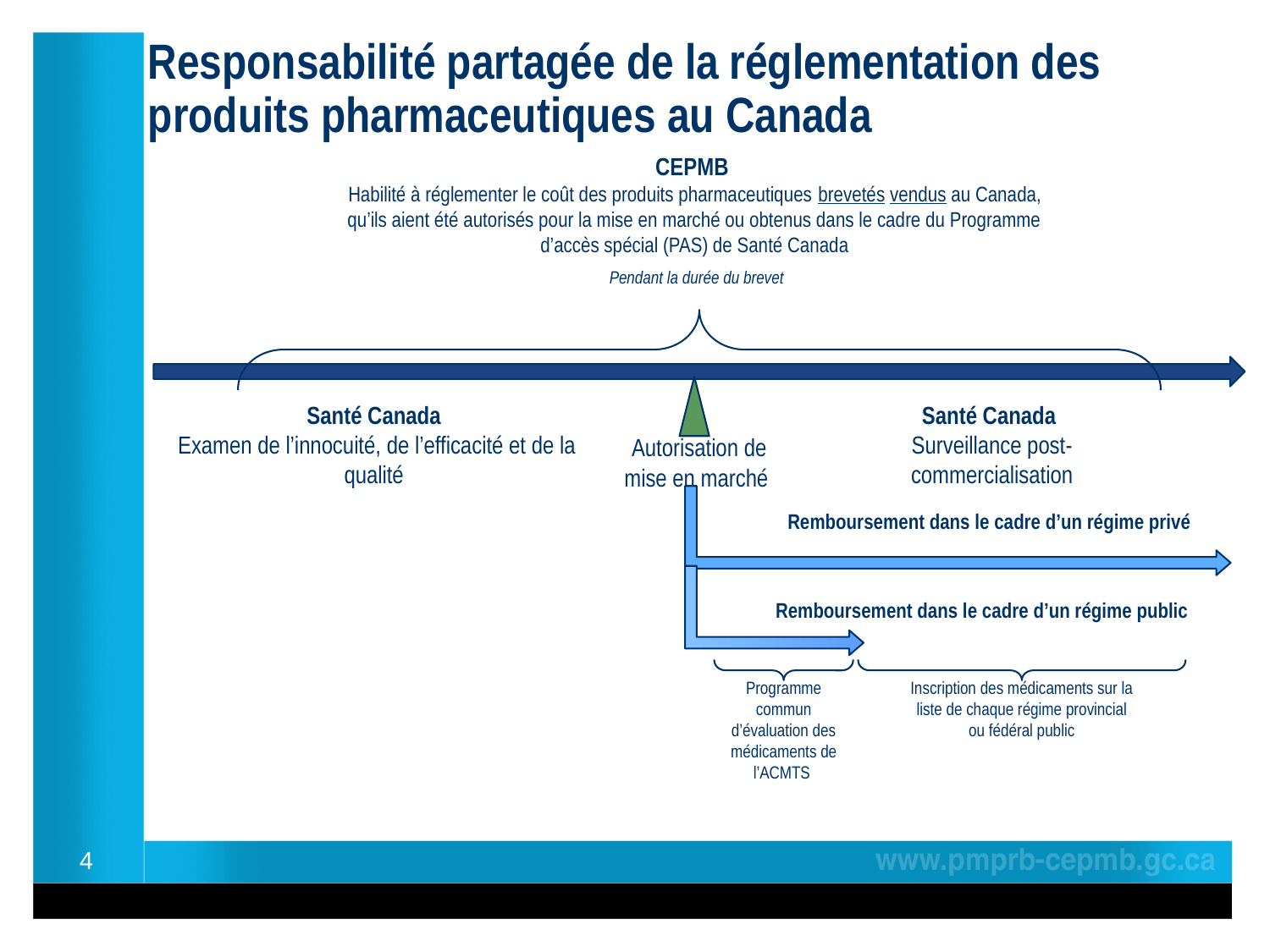

# Responsabilité partagée de la réglementation des produits pharmaceutiques au Canada
CEPMB
Habilité à réglementer le coût des produits pharmaceutiques brevetés vendus au Canada, qu’ils aient été autorisés pour la mise en marché ou obtenus dans le cadre du Programme d’accès spécial (PAS) de Santé Canada

Pendant la durée du brevet

Santé Canada
Examen de l’innocuité, de l’efficacité et de la qualité
Santé Canada
Surveillance post-commercialisation
Autorisation de mise en marché
Remboursement dans le cadre d’un régime privé

Remboursement dans le cadre d’un régime public

Programme commun d’évaluation des médicaments de l’ACMTS
Inscription des médicaments sur la liste de chaque régime provincial ou fédéral public
4